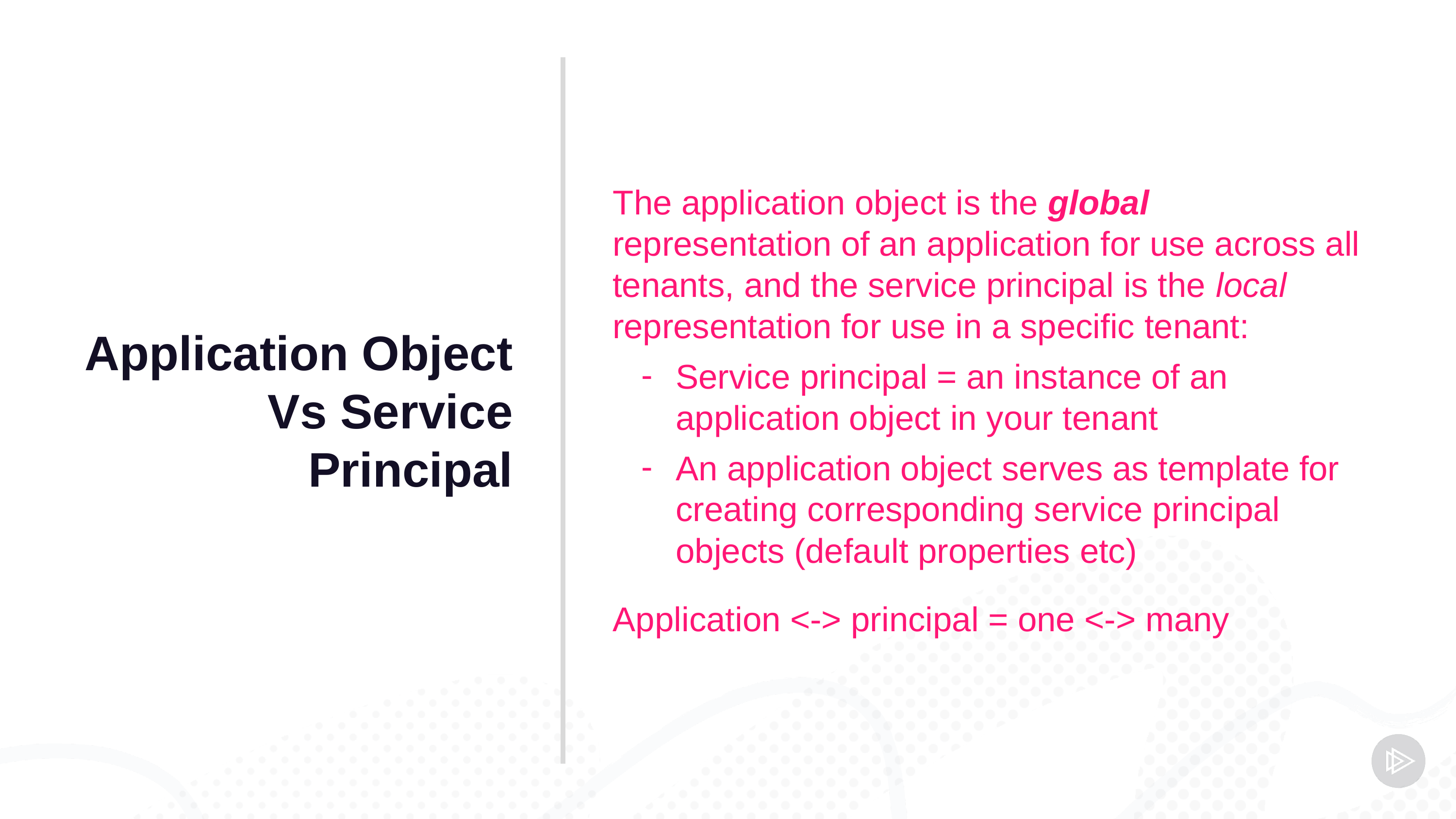

Application Object Vs Service Principal
The application object is the global representation of an application for use across all tenants, and the service principal is the local representation for use in a specific tenant:
Service principal = an instance of an application object in your tenant
An application object serves as template for creating corresponding service principal objects (default properties etc)
Application <-> principal = one <-> many